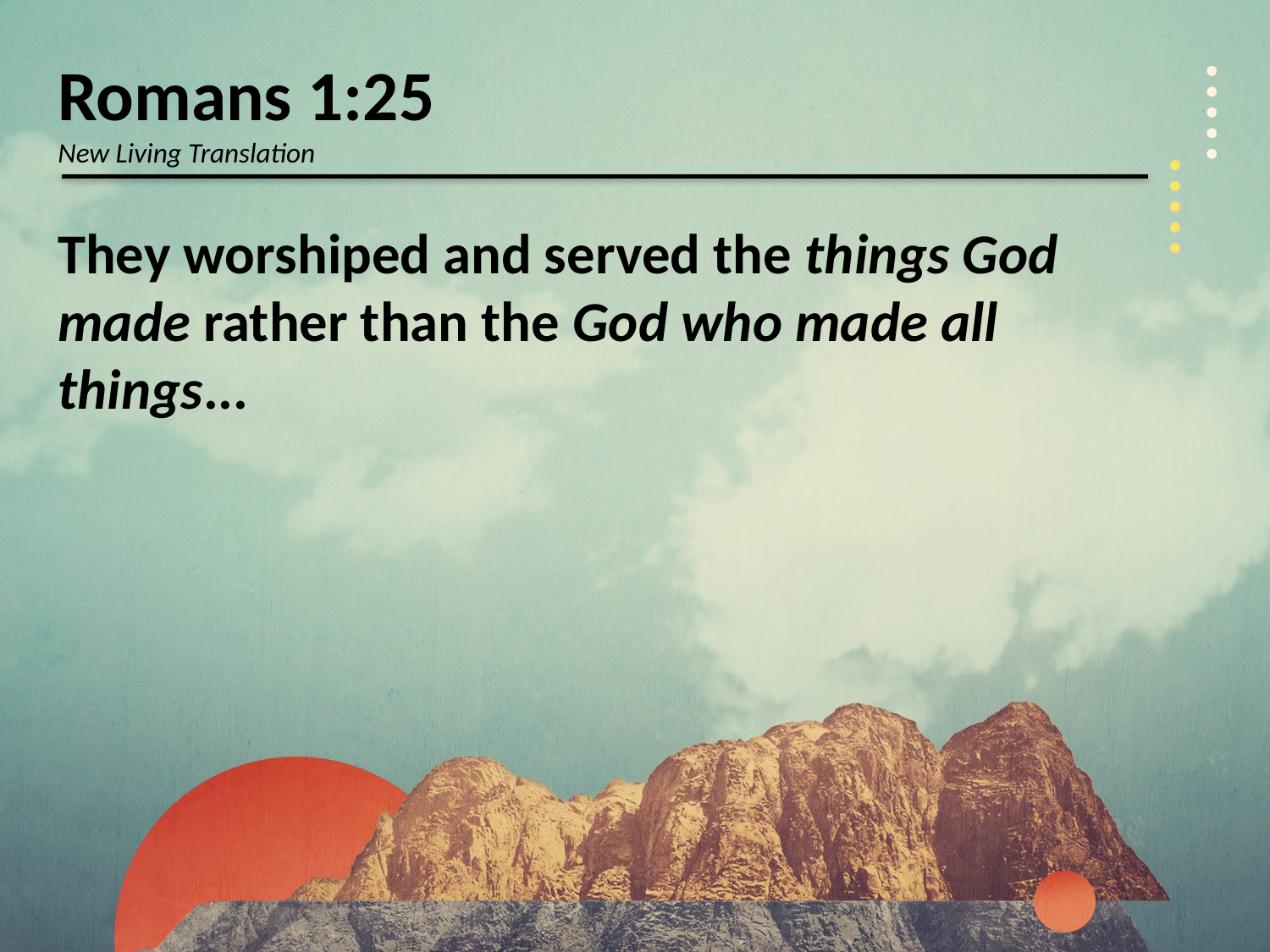

Romans 1:25
New Living Translation
They worshiped and served the things God made rather than the God who made all things...